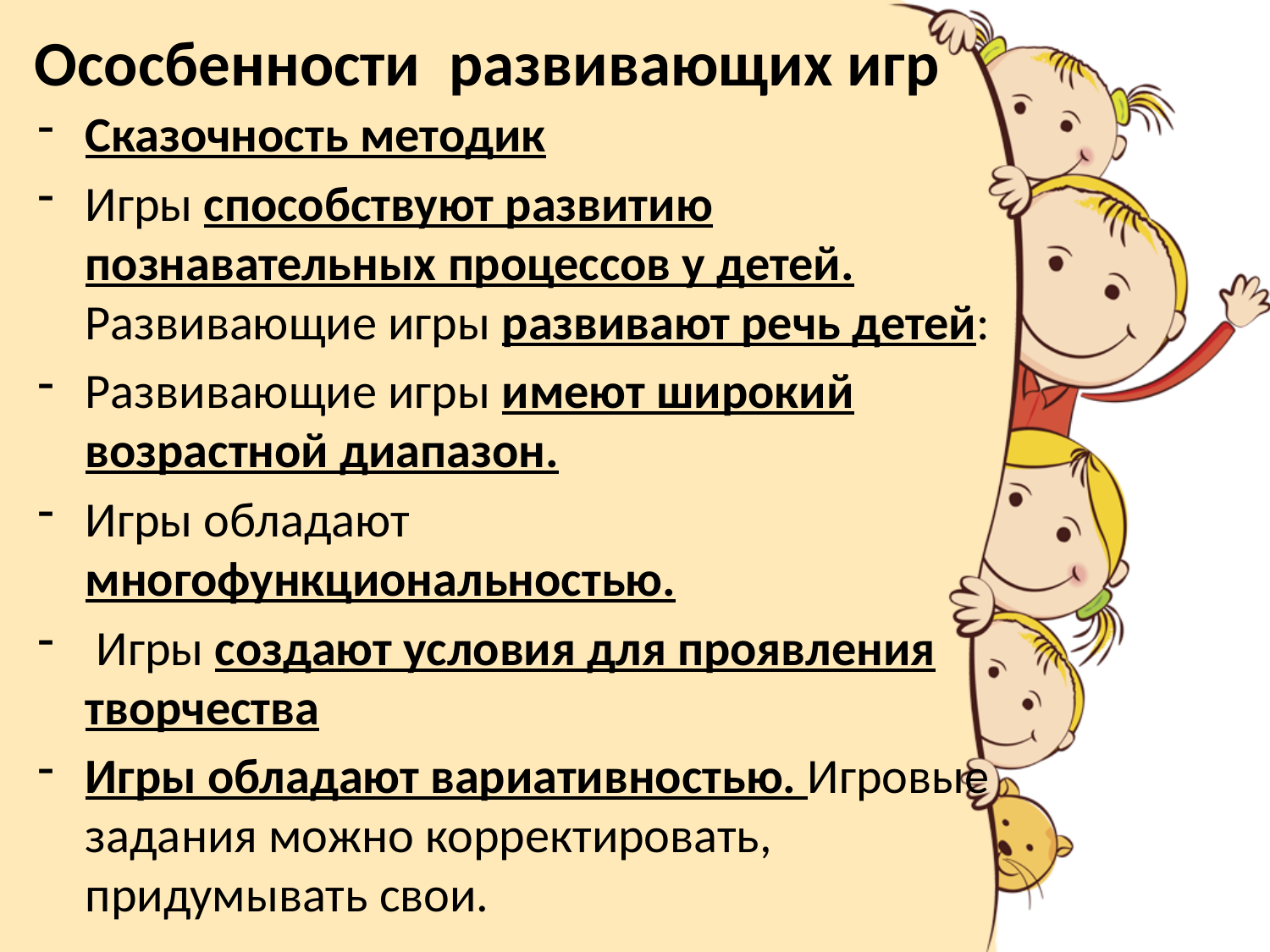

# Ососбенности  развивающих игр
Сказочность методик
Игры способствуют развитию познавательных процессов у детей. Развивающие игры развивают речь детей:
Развивающие игры имеют широкий возрастной диапазон.
Игры обладают многофункциональностью.
 Игры создают условия для проявления творчества
Игры обладают вариативностью. Игровые задания можно корректировать, придумывать свои.